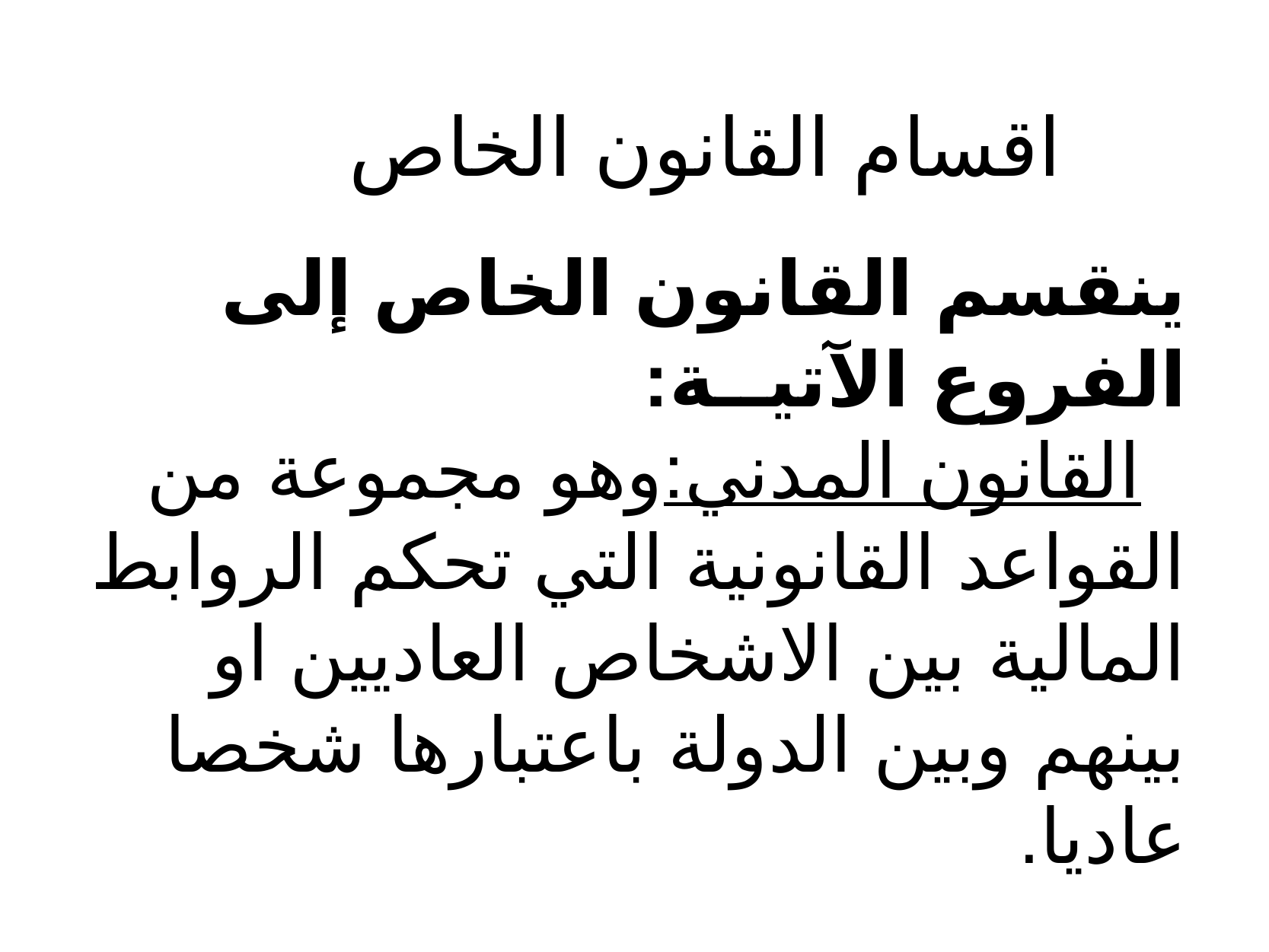

اقسام القانون الخاص
ينقسم القانون الخاص إلى الفروع الآتيــة:
القانون المدني:وهو مجموعة من القواعد القانونية التي تحكم الروابط المالية بين الاشخاص العاديين او بينهم وبين الدولة باعتبارها شخصا عاديا.